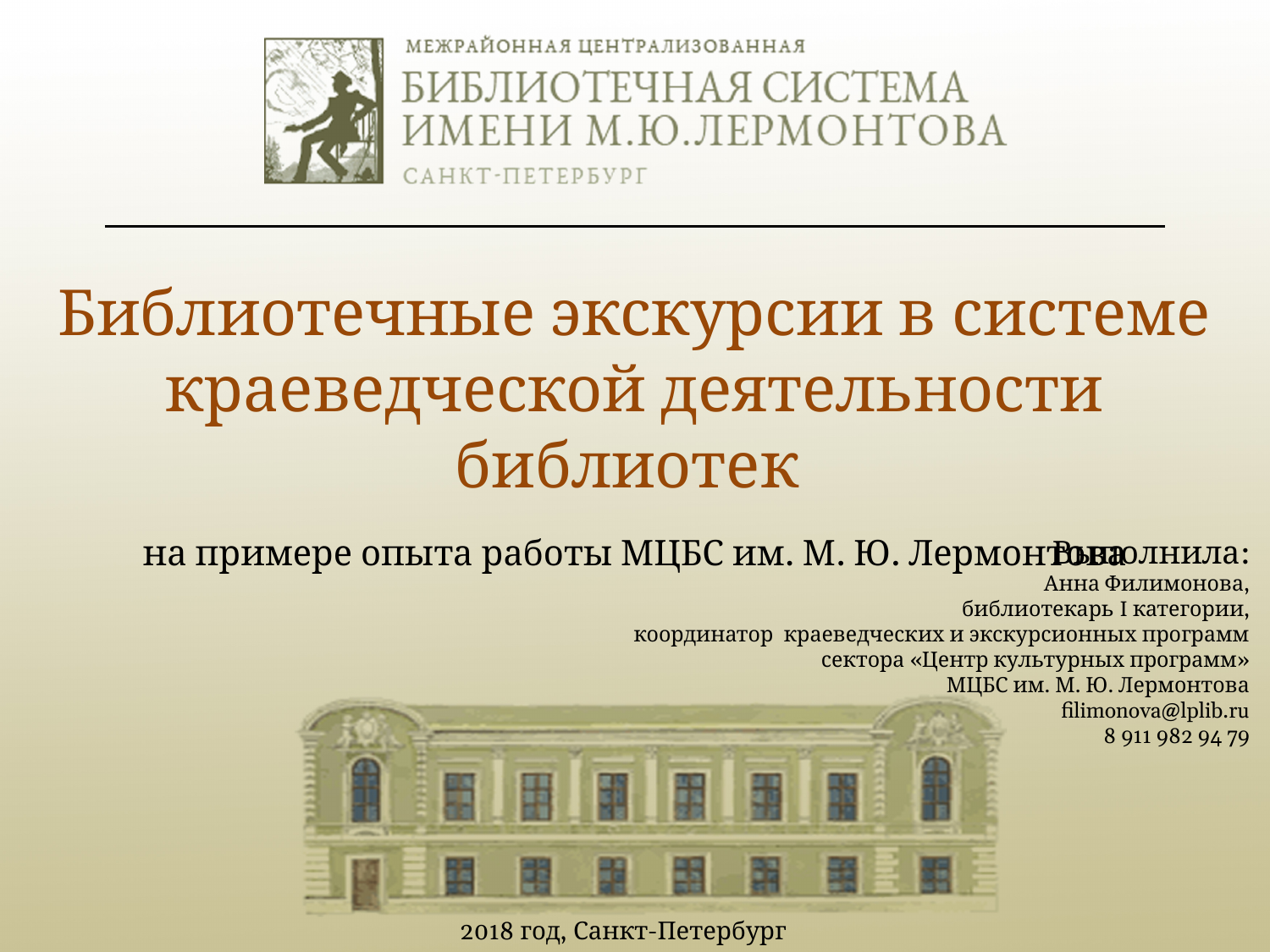

Библиотечные экскурсии в системе краеведческой деятельности библиотек

на примере опыта работы МЦБС им. М. Ю. Лермонтова
Выполнила:
Анна Филимонова,
                                     библиотекарь I категории,
координатор  краеведческих и экскурсионных программ
                                    сектора «Центр культурных программ»
                                     МЦБС им. М. Ю. Лермонтова
filimonova@lplib.ru
8 911 982 94 79

2018 год, Санкт-Петербург